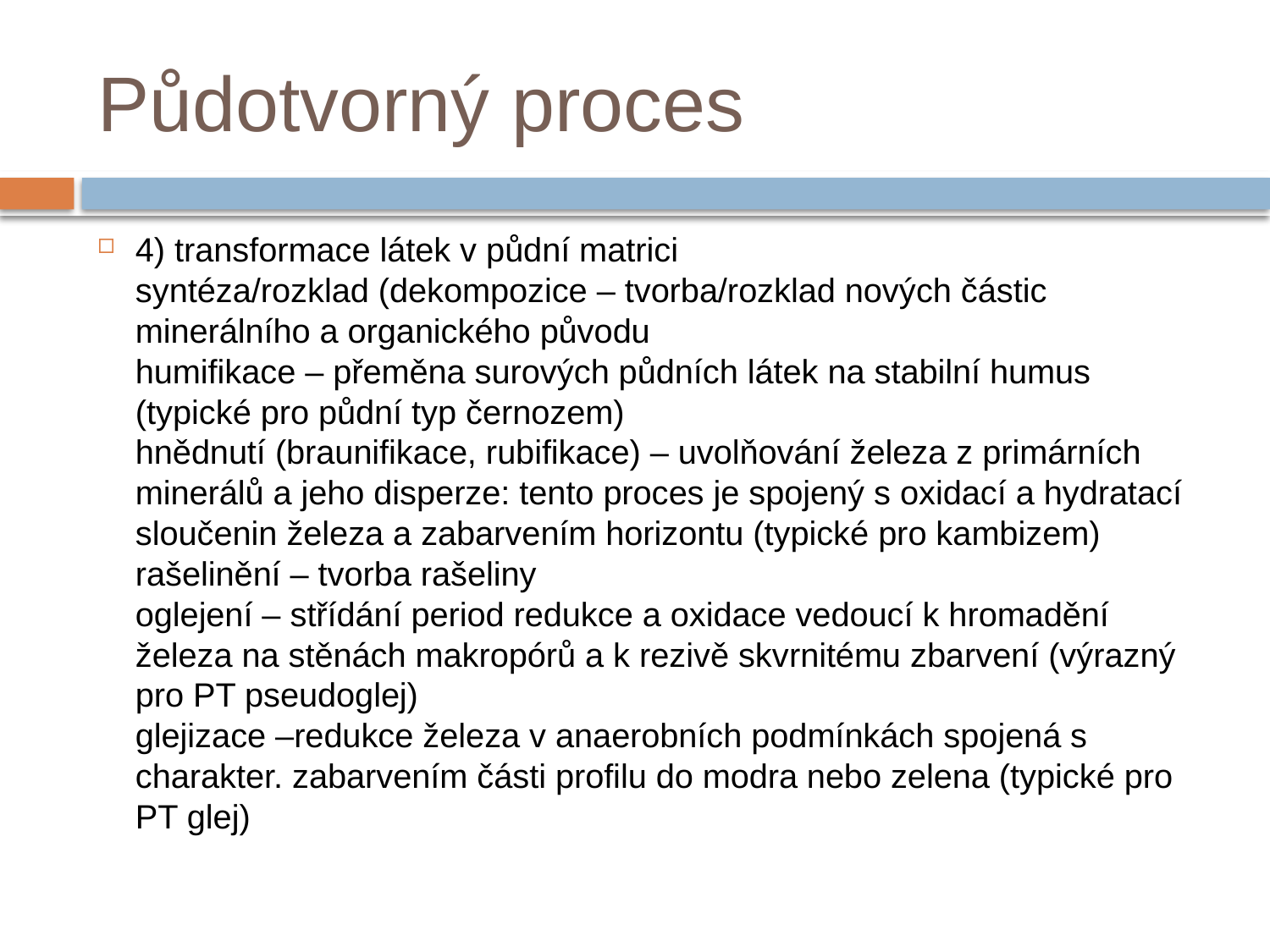

# Půdotvorný proces
4) transformace látek v půdní matrici
syntéza/rozklad (dekompozice – tvorba/rozklad nových částic minerálního a organického původu
humifikace – přeměna surových půdních látek na stabilní humus (typické pro půdní typ černozem)
hnědnutí (braunifikace, rubifikace) – uvolňování železa z primárních minerálů a jeho disperze: tento proces je spojený s oxidací a hydratací sloučenin železa a zabarvením horizontu (typické pro kambizem)
rašelinění – tvorba rašeliny
oglejení – střídání period redukce a oxidace vedoucí k hromadění železa na stěnách makropórů a k rezivě skvrnitému zbarvení (výrazný pro PT pseudoglej)
glejizace –redukce železa v anaerobních podmínkách spojená s charakter. zabarvením části profilu do modra nebo zelena (typické pro PT glej)